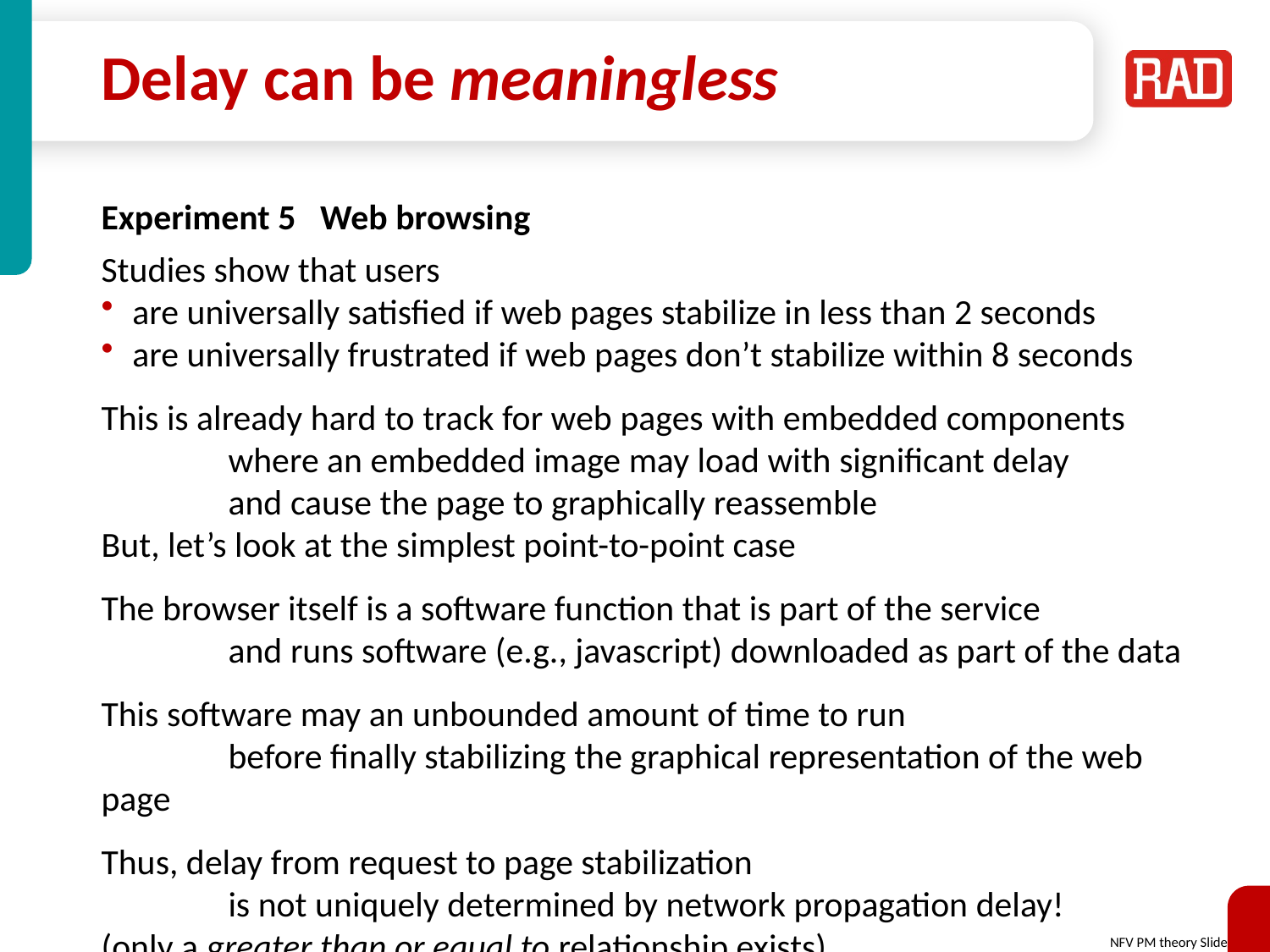

# Delay can be meaningless
Experiment 5   Web browsing
Studies show that users
are universally satisfied if web pages stabilize in less than 2 seconds
are universally frustrated if web pages don’t stabilize within 8 seconds
This is already hard to track for web pages with embedded components
	where an embedded image may load with significant delay
	and cause the page to graphically reassemble
But, let’s look at the simplest point-to-point case
The browser itself is a software function that is part of the service
	and runs software (e.g., javascript) downloaded as part of the data
This software may an unbounded amount of time to run
	before finally stabilizing the graphical representation of the web page
Thus, delay from request to page stabilization
	is not uniquely determined by network propagation delay!
(only a greater than or equal to relationship exists)